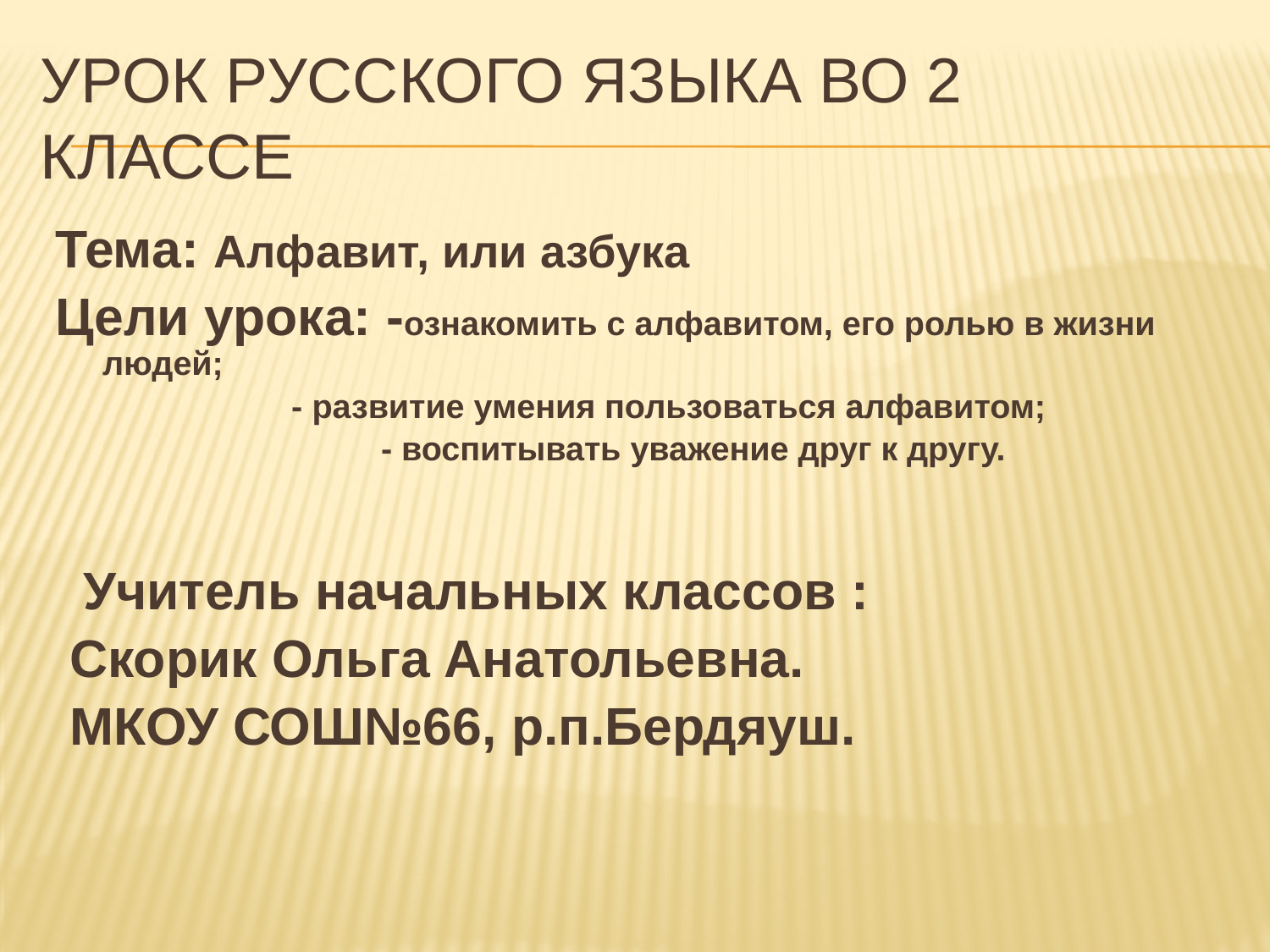

# Урок русского языка во 2 классе
Тема: Алфавит, или азбука
Цели урока: -ознакомить с алфавитом, его ролью в жизни людей;
     - развитие умения пользоваться алфавитом;
                                   - воспитывать уважение друг к другу.

   Учитель начальных классов :
 Скорик Ольга Анатольевна.
 МКОУ СОШ№66, р.п.Бердяуш.